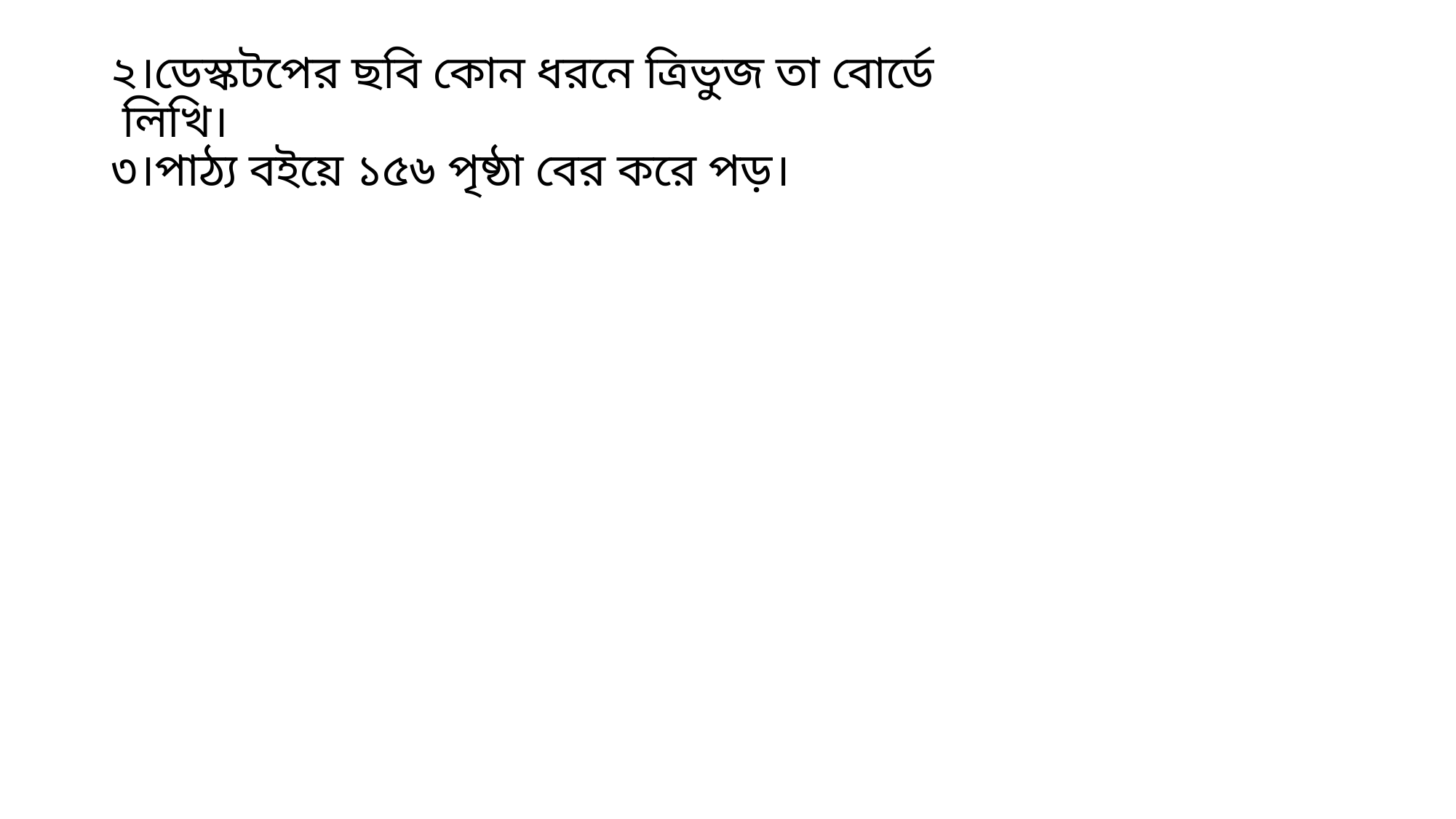

# ২।ডেস্কটপের ছবি কোন ধরনে ত্রিভুজ তা বোর্ডে লিখি। ৩।পাঠ্য বইয়ে ১৫৬ পৃষ্ঠা বের করে পড়।